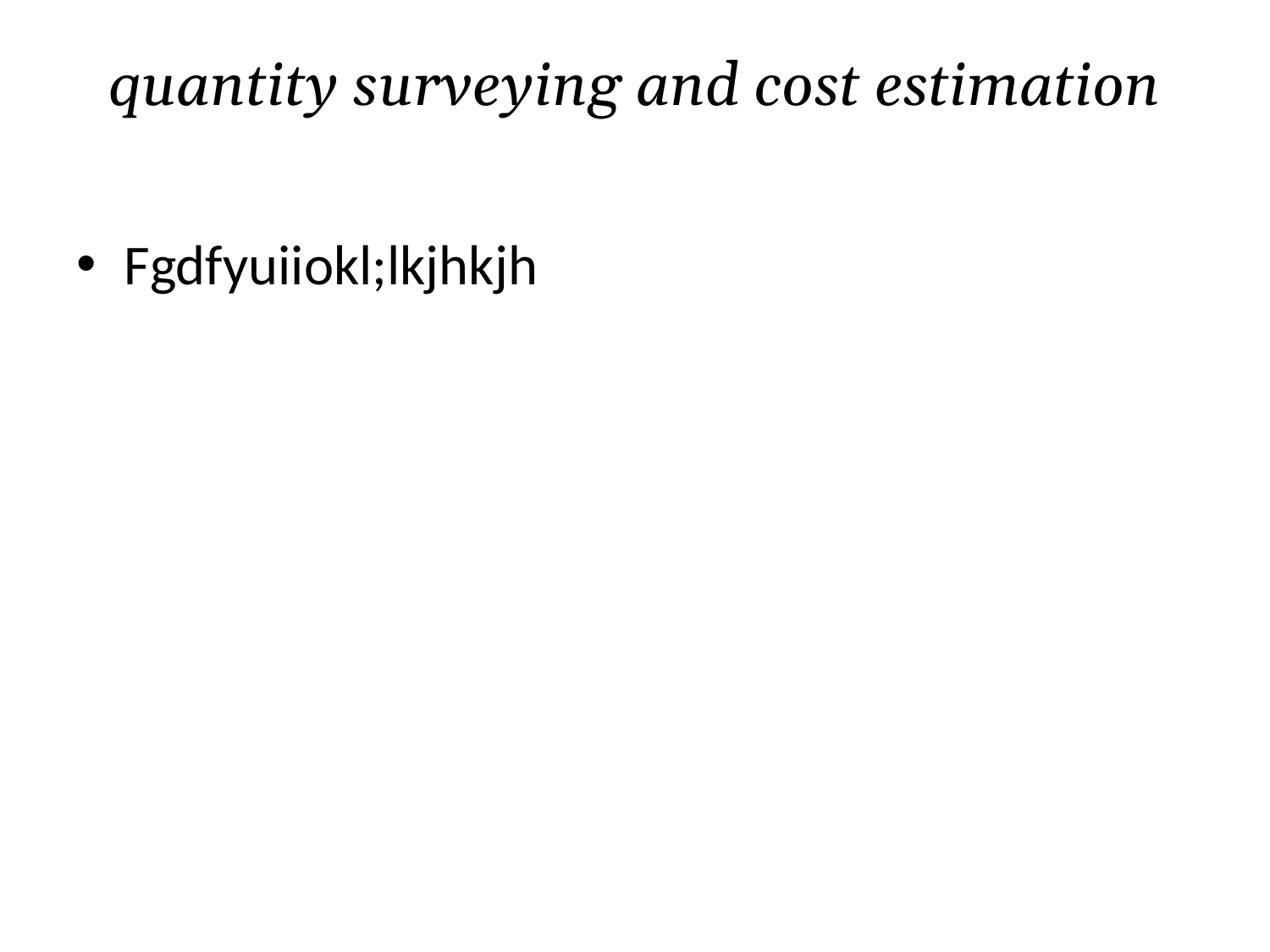

# quantity surveying and cost estimation
Fgdfyuiiokl;lkjhkjh